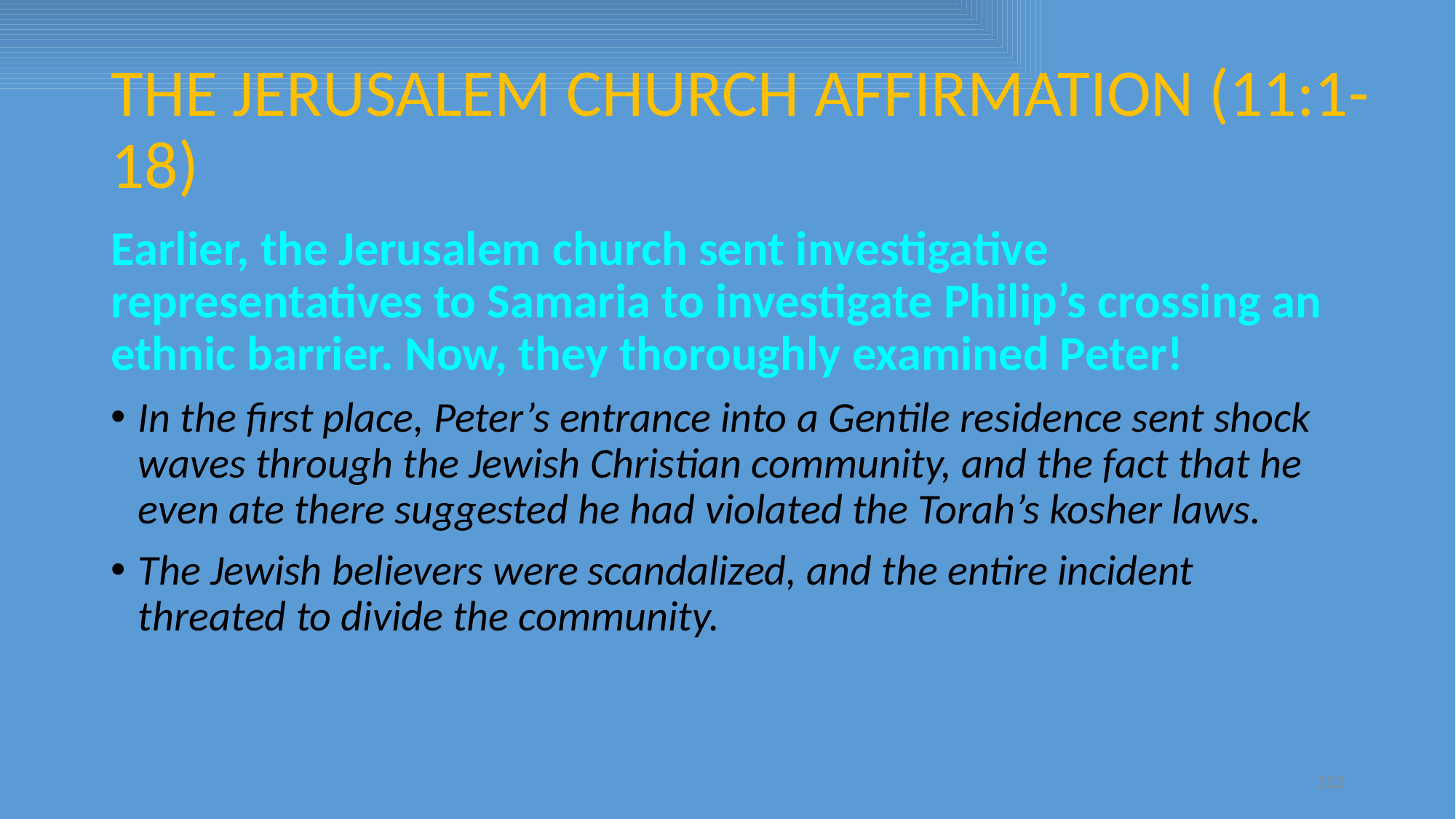

# THE JERUSALEM CHURCH AFFIRMATION (11:1-18)
Earlier, the Jerusalem church sent investigative representatives to Samaria to investigate Philip’s crossing an ethnic barrier. Now, they thoroughly examined Peter!
In the first place, Peter’s entrance into a Gentile residence sent shock waves through the Jewish Christian community, and the fact that he even ate there suggested he had violated the Torah’s kosher laws.
The Jewish believers were scandalized, and the entire incident threated to divide the community.
112